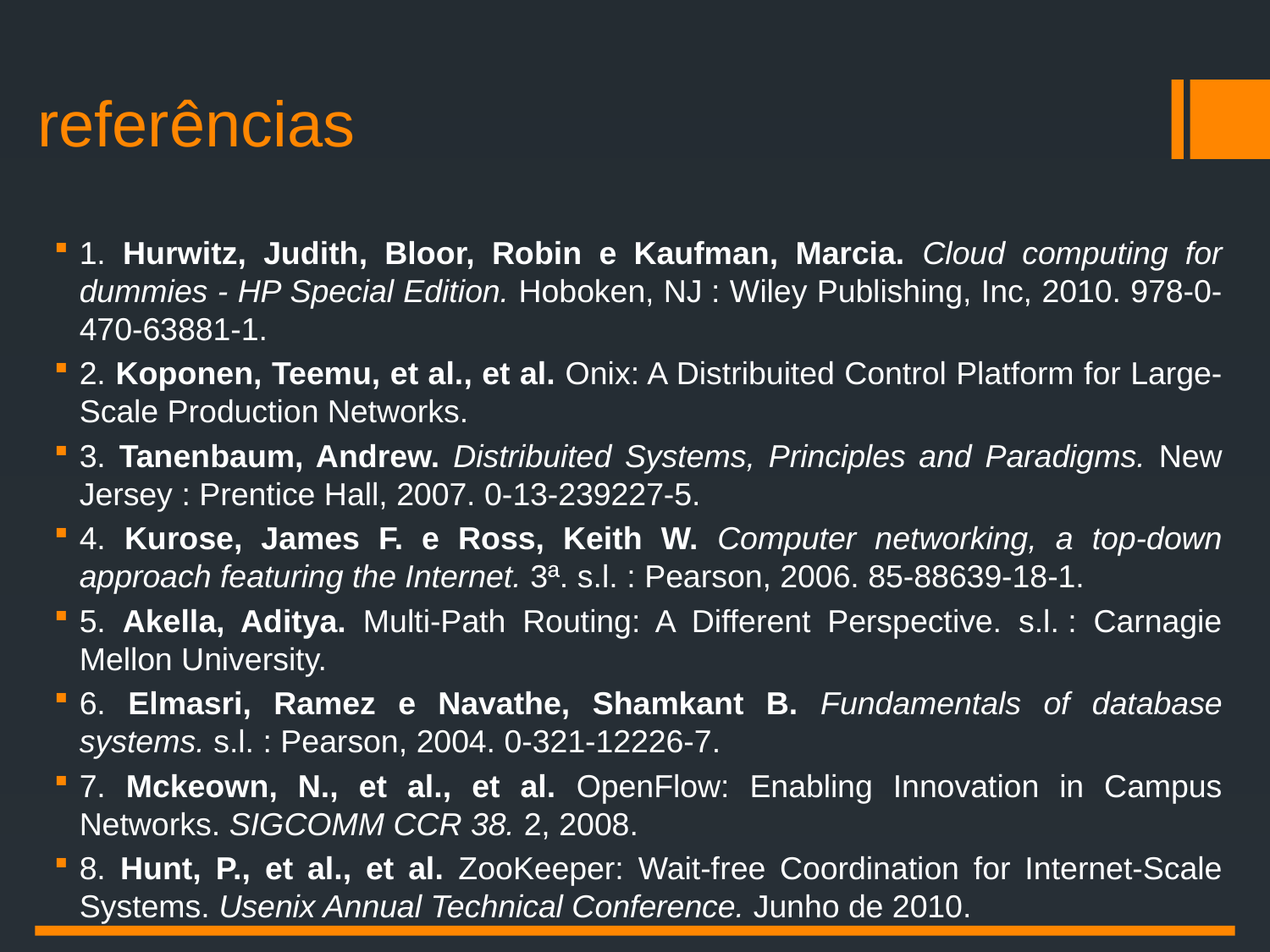

# referências
1. Hurwitz, Judith, Bloor, Robin e Kaufman, Marcia. Cloud computing for dummies - HP Special Edition. Hoboken, NJ : Wiley Publishing, Inc, 2010. 978-0-470-63881-1.
2. Koponen, Teemu, et al., et al. Onix: A Distribuited Control Platform for Large-Scale Production Networks.
3. Tanenbaum, Andrew. Distribuited Systems, Principles and Paradigms. New Jersey : Prentice Hall, 2007. 0-13-239227-5.
4. Kurose, James F. e Ross, Keith W. Computer networking, a top-down approach featuring the Internet. 3ª. s.l. : Pearson, 2006. 85-88639-18-1.
5. Akella, Aditya. Multi-Path Routing: A Different Perspective. s.l. : Carnagie Mellon University.
6. Elmasri, Ramez e Navathe, Shamkant B. Fundamentals of database systems. s.l. : Pearson, 2004. 0-321-12226-7.
7. Mckeown, N., et al., et al. OpenFlow: Enabling Innovation in Campus Networks. SIGCOMM CCR 38. 2, 2008.
8. Hunt, P., et al., et al. ZooKeeper: Wait-free Coordination for Internet-Scale Systems. Usenix Annual Technical Conference. Junho de 2010.